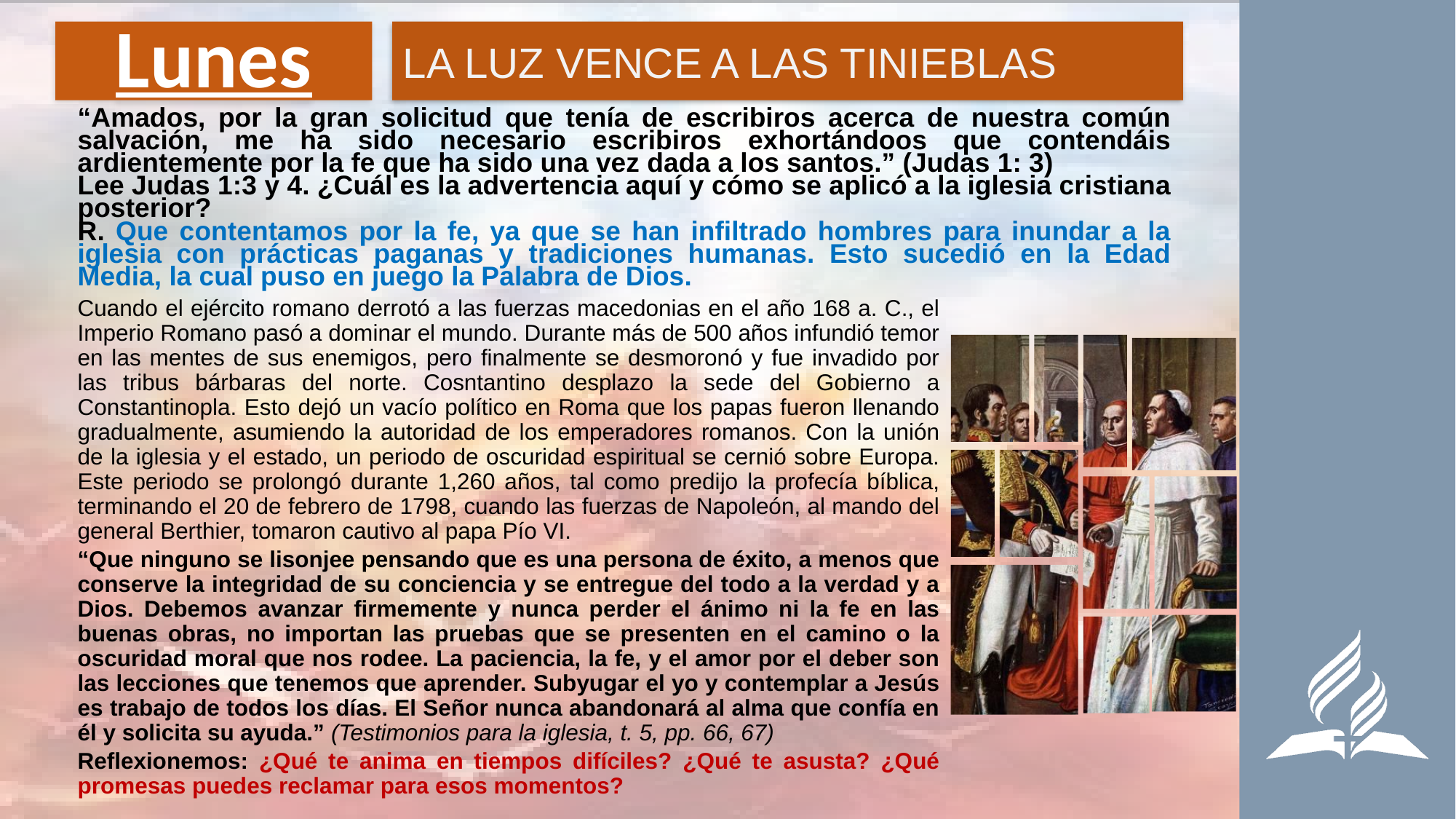

# Lunes
LA LUZ VENCE A LAS TINIEBLAS
“Amados, por la gran solicitud que tenía de escribiros acerca de nuestra común salvación, me ha sido necesario escribiros exhortándoos que contendáis ardientemente por la fe que ha sido una vez dada a los santos.” (Judas 1: 3)
Lee Judas 1:3 y 4. ¿Cuál es la advertencia aquí y cómo se aplicó a la iglesia cristiana posterior?
R. Que contentamos por la fe, ya que se han infiltrado hombres para inundar a la iglesia con prácticas paganas y tradiciones humanas. Esto sucedió en la Edad Media, la cual puso en juego la Palabra de Dios.

Cuando el ejército romano derrotó a las fuerzas macedonias en el año 168 a. C., el Imperio Romano pasó a dominar el mundo. Durante más de 500 años infundió temor en las mentes de sus enemigos, pero finalmente se desmoronó y fue invadido por las tribus bárbaras del norte. Cosntantino desplazo la sede del Gobierno a Constantinopla. Esto dejó un vacío político en Roma que los papas fueron llenando gradualmente, asumiendo la autoridad de los emperadores romanos. Con la unión de la iglesia y el estado, un periodo de oscuridad espiritual se cernió sobre Europa. Este periodo se prolongó durante 1,260 años, tal como predijo la profecía bíblica, terminando el 20 de febrero de 1798, cuando las fuerzas de Napoleón, al mando del general Berthier, tomaron cautivo al papa Pío VI.
“Que ninguno se lisonjee pensando que es una persona de éxito, a menos que conserve la integridad de su conciencia y se entregue del todo a la verdad y a Dios. Debemos avanzar firmemente y nunca perder el ánimo ni la fe en las buenas obras, no importan las pruebas que se presenten en el camino o la oscuridad moral que nos rodee. La paciencia, la fe, y el amor por el deber son las lecciones que tenemos que aprender. Subyugar el yo y contemplar a Jesús es trabajo de todos los días. El Señor nunca abandonará al alma que confía en él y solicita su ayuda.” (Testimonios para la iglesia, t. 5, pp. 66, 67)
Reflexionemos: ¿Qué te anima en tiempos difíciles? ¿Qué te asusta? ¿Qué promesas puedes reclamar para esos momentos?